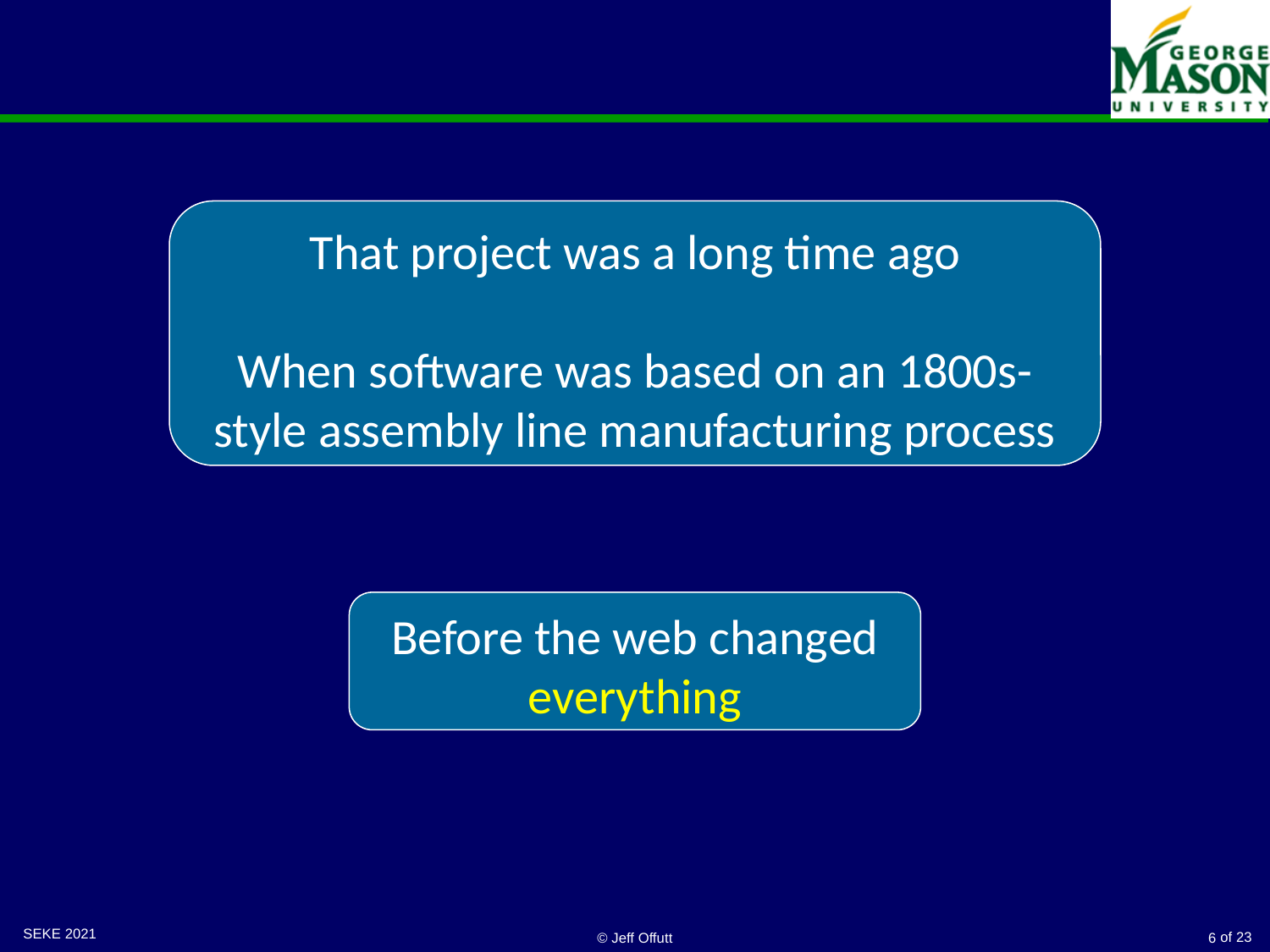

That project was a long time ago

When software was based on an 1800s-style assembly line manufacturing process
Before the web changed everything
SEKE 2021
© Jeff Offutt
6